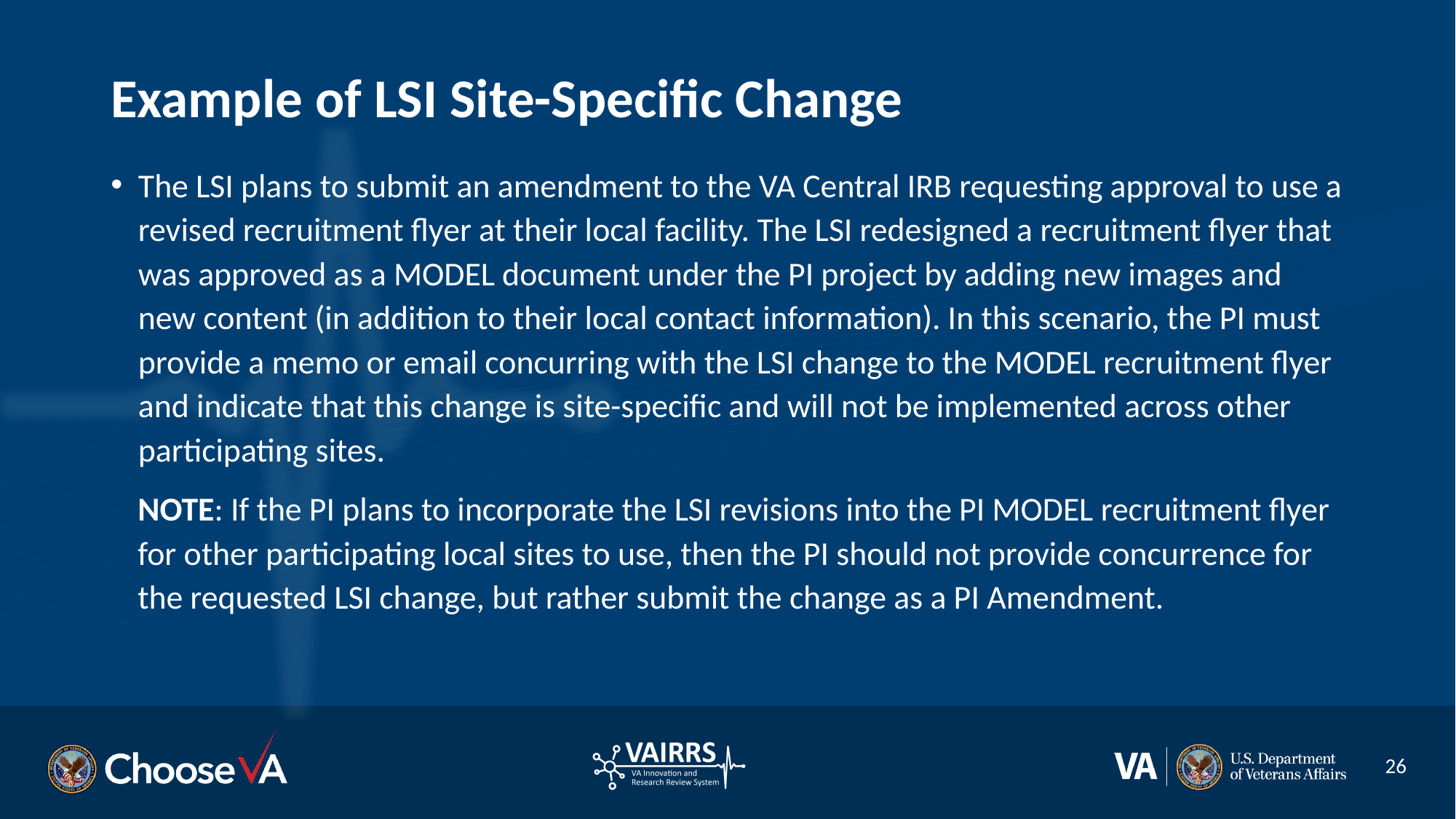

# Example of LSI Site-Specific Change
The LSI plans to submit an amendment to the VA Central IRB requesting approval to use a revised recruitment flyer at their local facility. The LSI redesigned a recruitment flyer that was approved as a MODEL document under the PI project by adding new images and new content (in addition to their local contact information). In this scenario, the PI must provide a memo or email concurring with the LSI change to the MODEL recruitment flyer and indicate that this change is site-specific and will not be implemented across other participating sites.
NOTE: If the PI plans to incorporate the LSI revisions into the PI MODEL recruitment flyer for other participating local sites to use, then the PI should not provide concurrence for the requested LSI change, but rather submit the change as a PI Amendment.